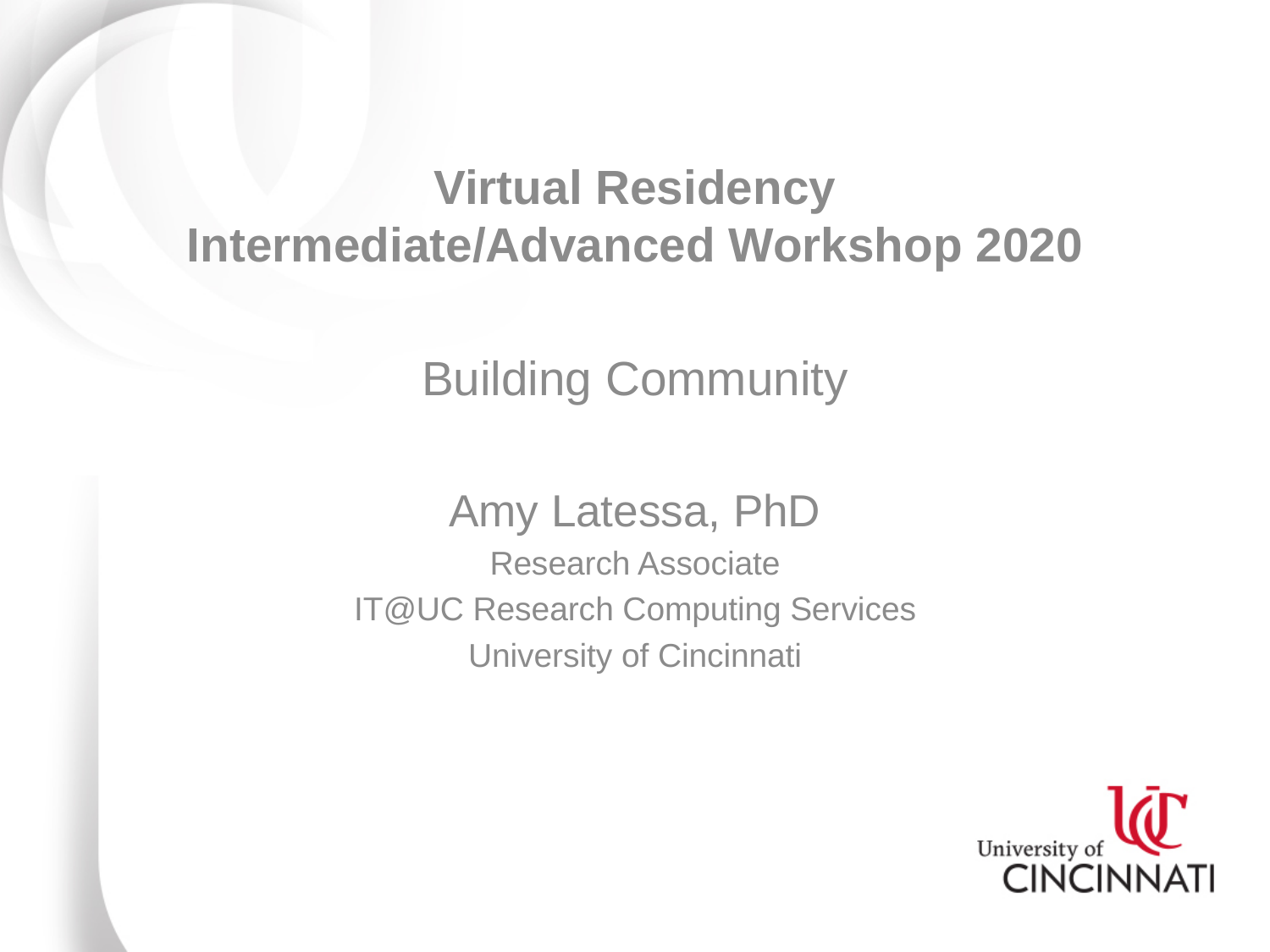

Virtual Residency Intermediate/Advanced Workshop 2020

Building Community

Amy Latessa, PhD
Research Associate
IT@UC Research Computing Services
University of Cincinnati